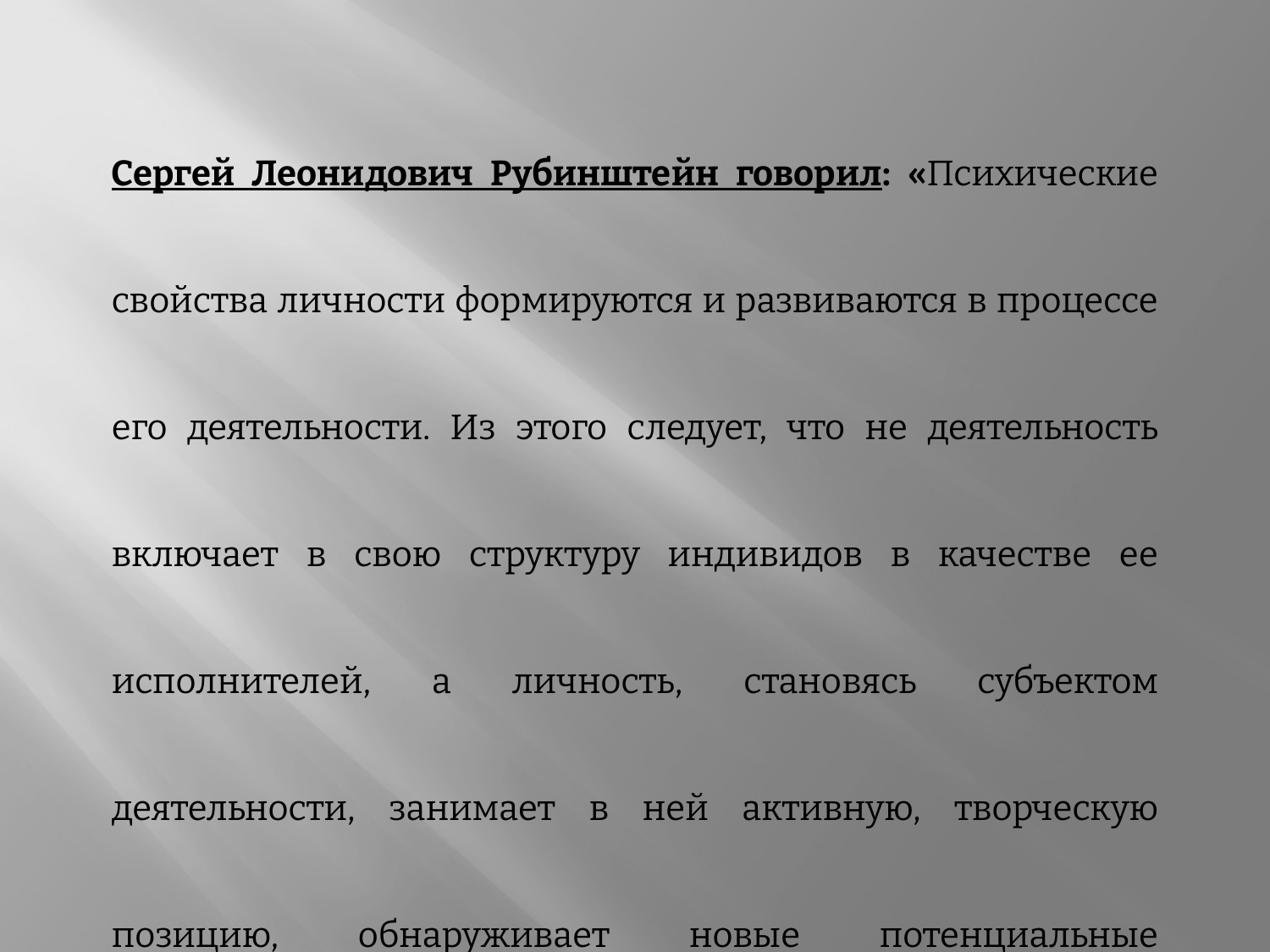

Сергей Леонидович Рубинштейн говорил: «Психические свойства личности формируются и развиваются в процессе его деятельности. Из этого следует, что не деятельность включает в свою структуру индивидов в качестве ее исполнителей, а личность, становясь субъектом деятельности, занимает в ней активную, творческую позицию, обнаруживает новые потенциальные возможности